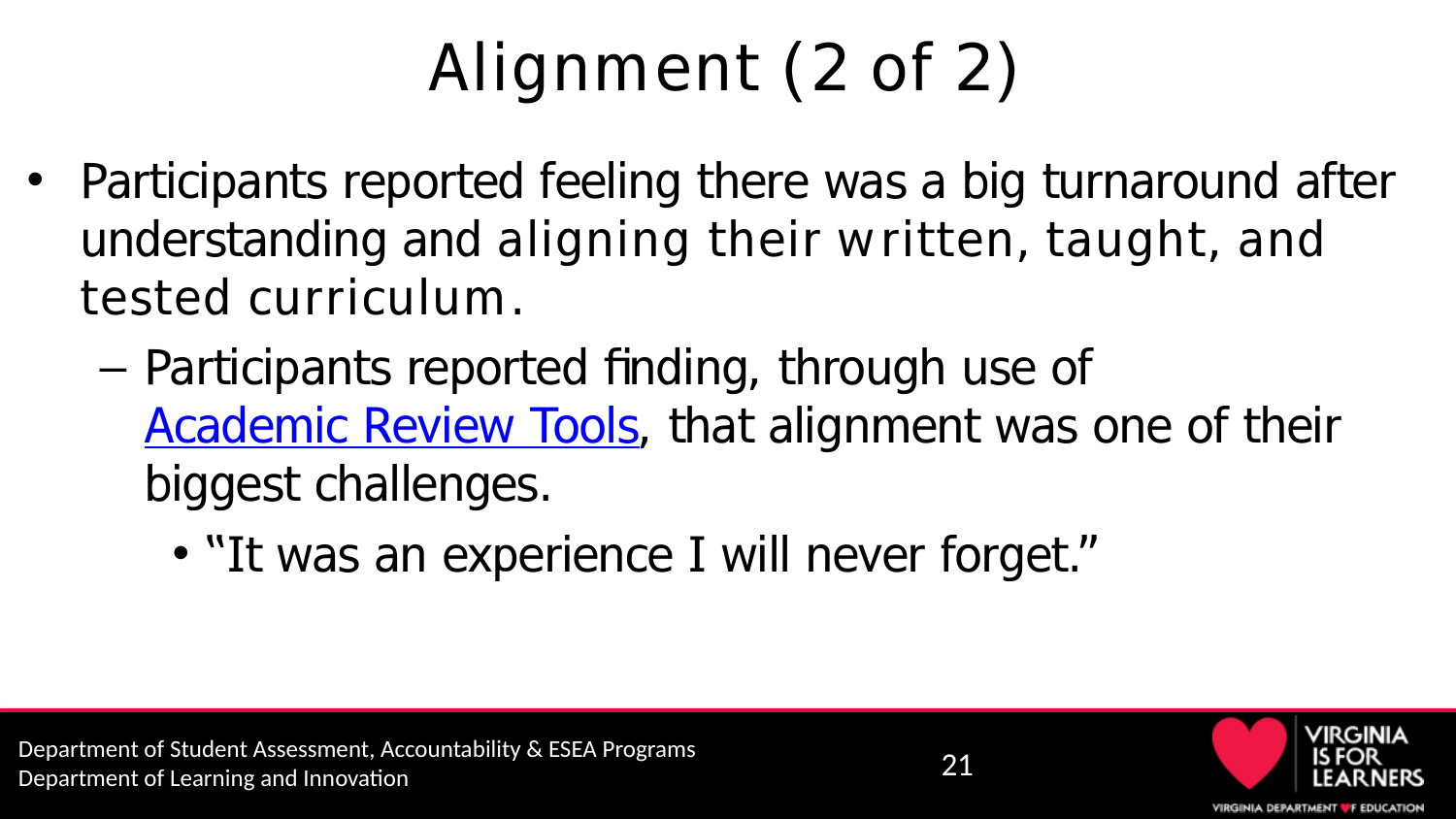

# Alignment (2 of 2)
Participants reported feeling there was a big turnaround after understanding and aligning their written, taught, and tested curriculum.
Participants reported finding, through use of Academic Review Tools, that alignment was one of their biggest challenges.
“It was an experience I will never forget.”